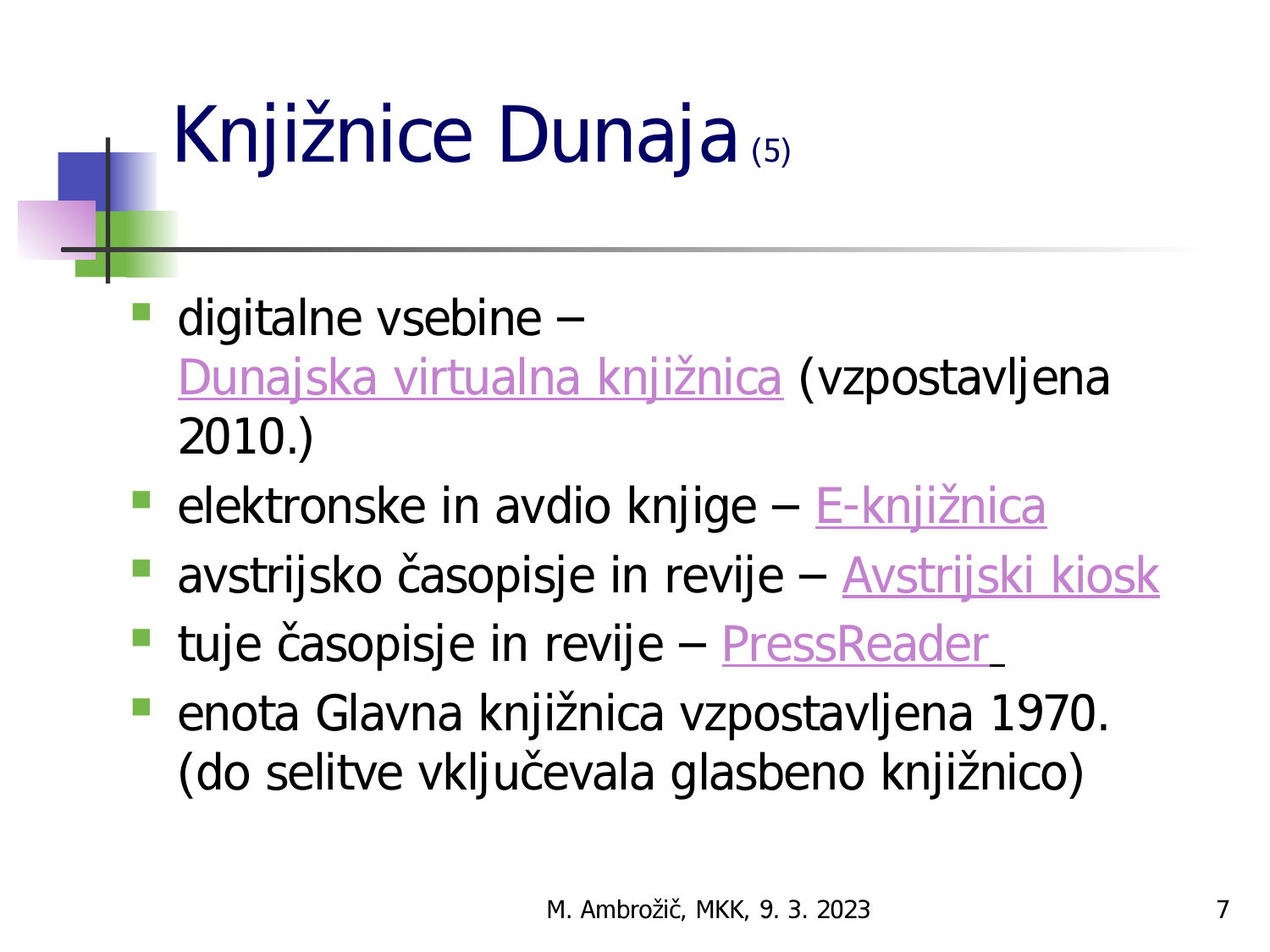

# Knjižnice Dunaja (5)
digitalne vsebine – Dunajska virtualna knjižnica (vzpostavljena 2010.)
elektronske in avdio knjige – E-knjižnica
avstrijsko časopisje in revije – Avstrijski kiosk
tuje časopisje in revije – PressReader
enota Glavna knjižnica vzpostavljena 1970. (do selitve vključevala glasbeno knjižnico)

M. Ambrožič, MKK, 9. 3. 2023
7